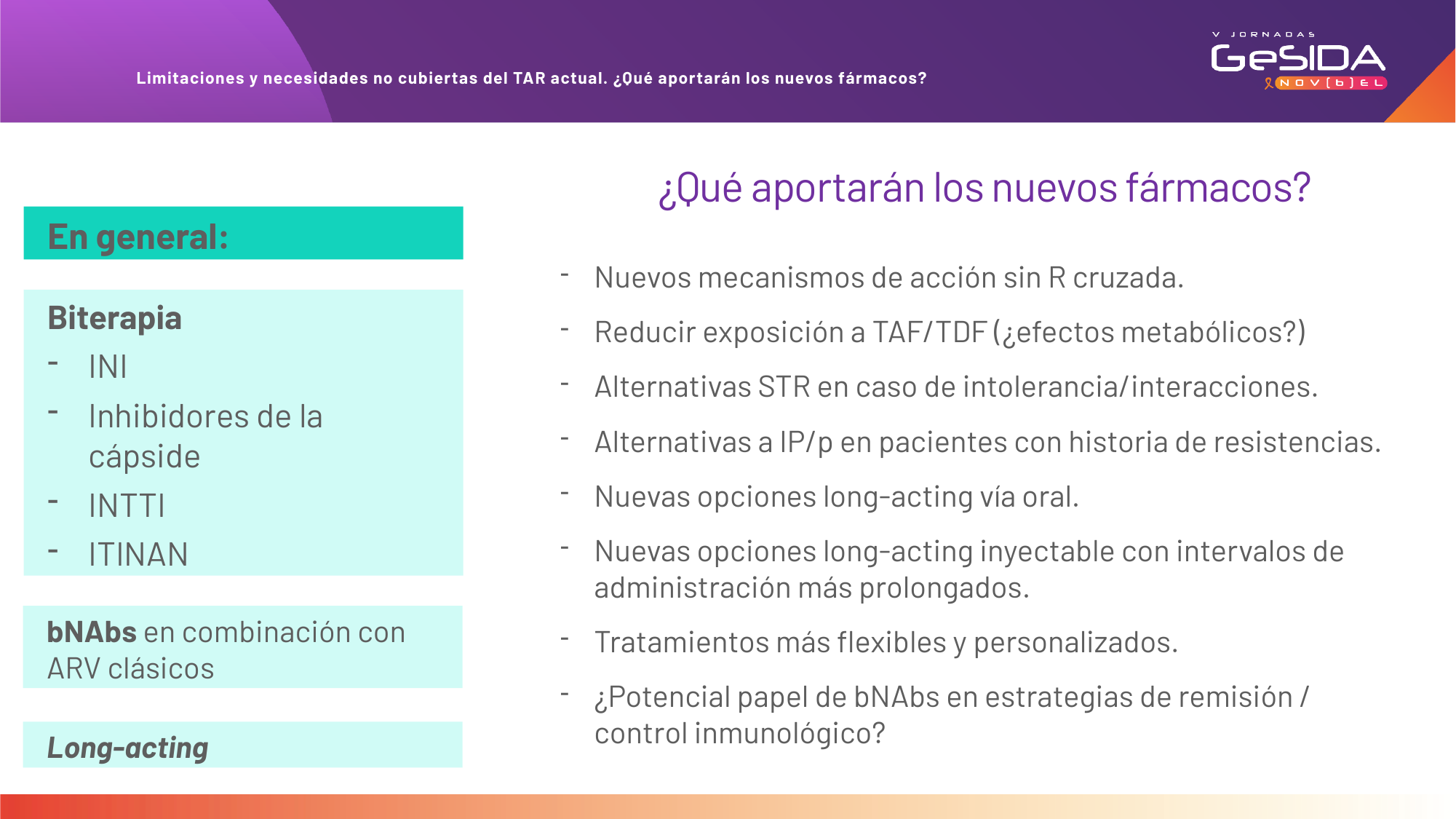

Limitaciones y necesidades no cubiertas del TAR actual. ¿Qué aportarán los nuevos fármacos?

# ¿Qué aportarán los nuevos fármacos?
En general:
Nuevos mecanismos de acción sin R cruzada.
Reducir exposición a TAF/TDF (¿efectos metabólicos?)
Alternativas STR en caso de intolerancia/interacciones.
Alternativas a IP/p en pacientes con historia de resistencias.
Nuevas opciones long-acting vía oral.
Nuevas opciones long-acting inyectable con intervalos de administración más prolongados.
Tratamientos más flexibles y personalizados.
¿Potencial papel de bNAbs en estrategias de remisión / control inmunológico?
Biterapia
INI
Inhibidores de la cápside
INTTI
ITINAN
bNAbs en combinación con ARV clásicos
Long-acting